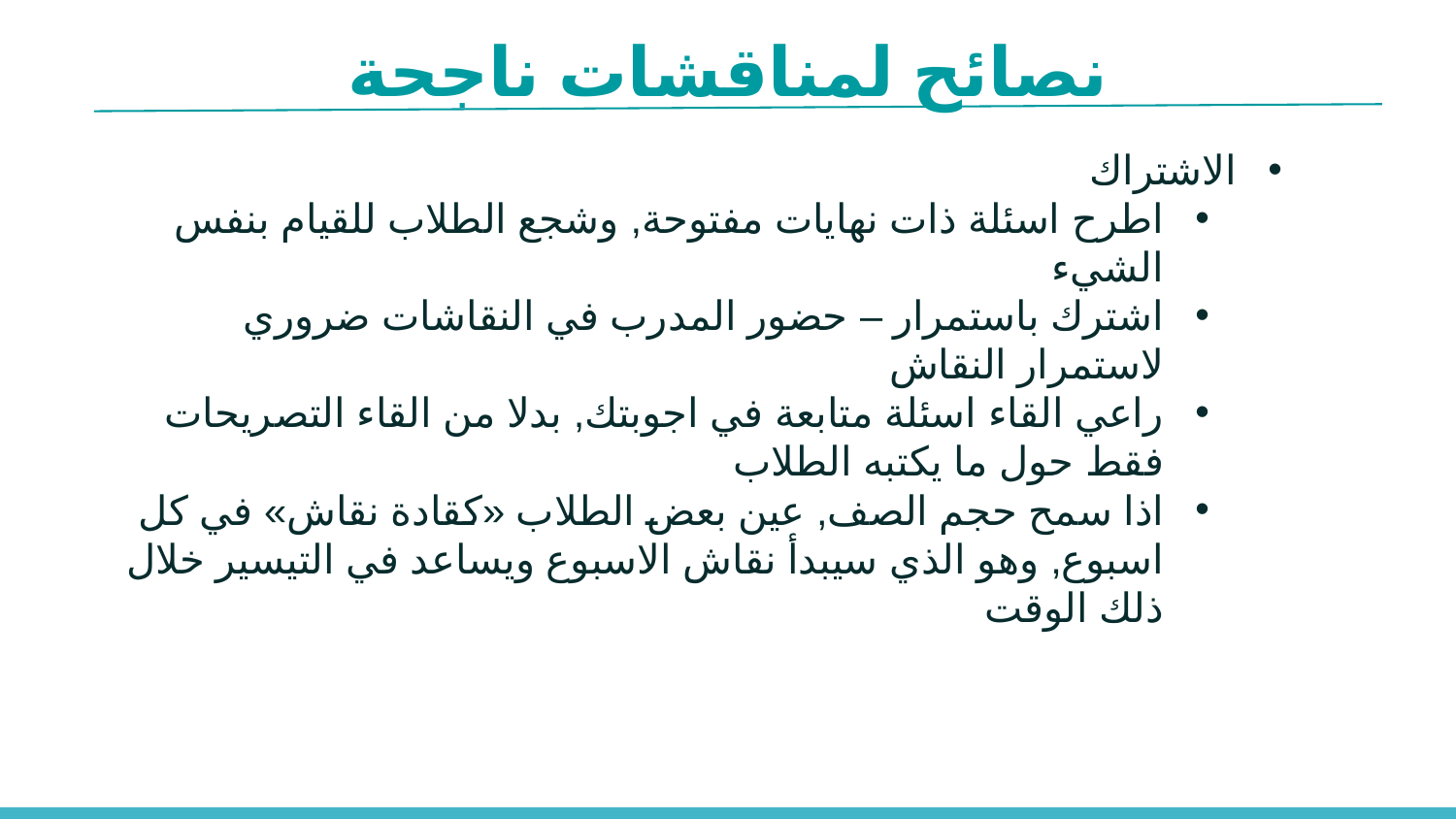

نصائح لمناقشات ناجحة
الاشتراك
اطرح اسئلة ذات نهايات مفتوحة, وشجع الطلاب للقيام بنفس الشيء
اشترك باستمرار – حضور المدرب في النقاشات ضروري لاستمرار النقاش
راعي القاء اسئلة متابعة في اجوبتك, بدلا من القاء التصريحات فقط حول ما يكتبه الطلاب
اذا سمح حجم الصف, عين بعض الطلاب «كقادة نقاش» في كل اسبوع, وهو الذي سيبدأ نقاش الاسبوع ويساعد في التيسير خلال ذلك الوقت